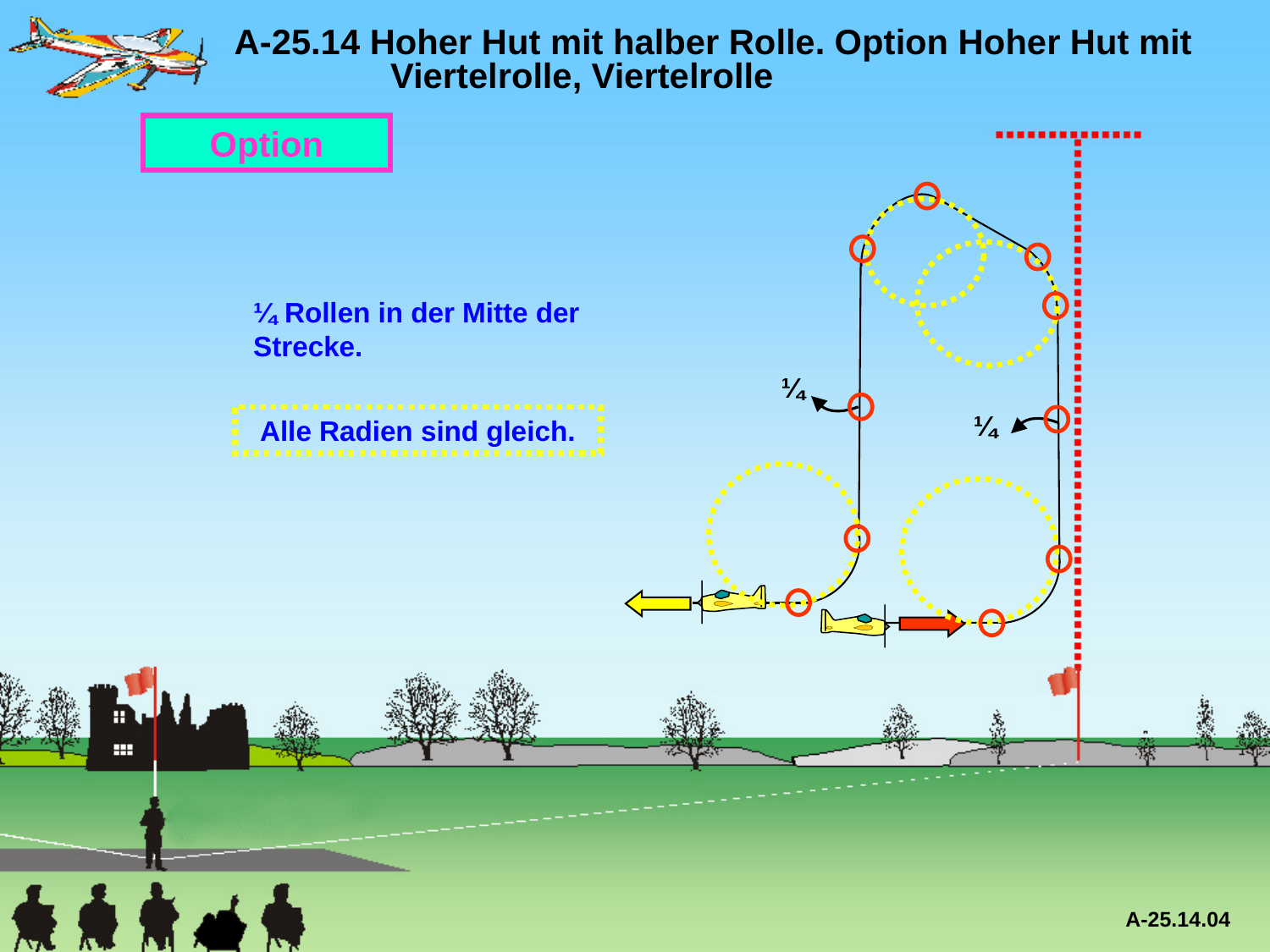

A-25.14 Hoher Hut mit halber Rolle. Option Hoher Hut mit 	   Viertelrolle, Viertelrolle
Option

¼ Rollen in der Mitte der Strecke.

¼

¼

Alle Radien sind gleich.

A-25.14.04